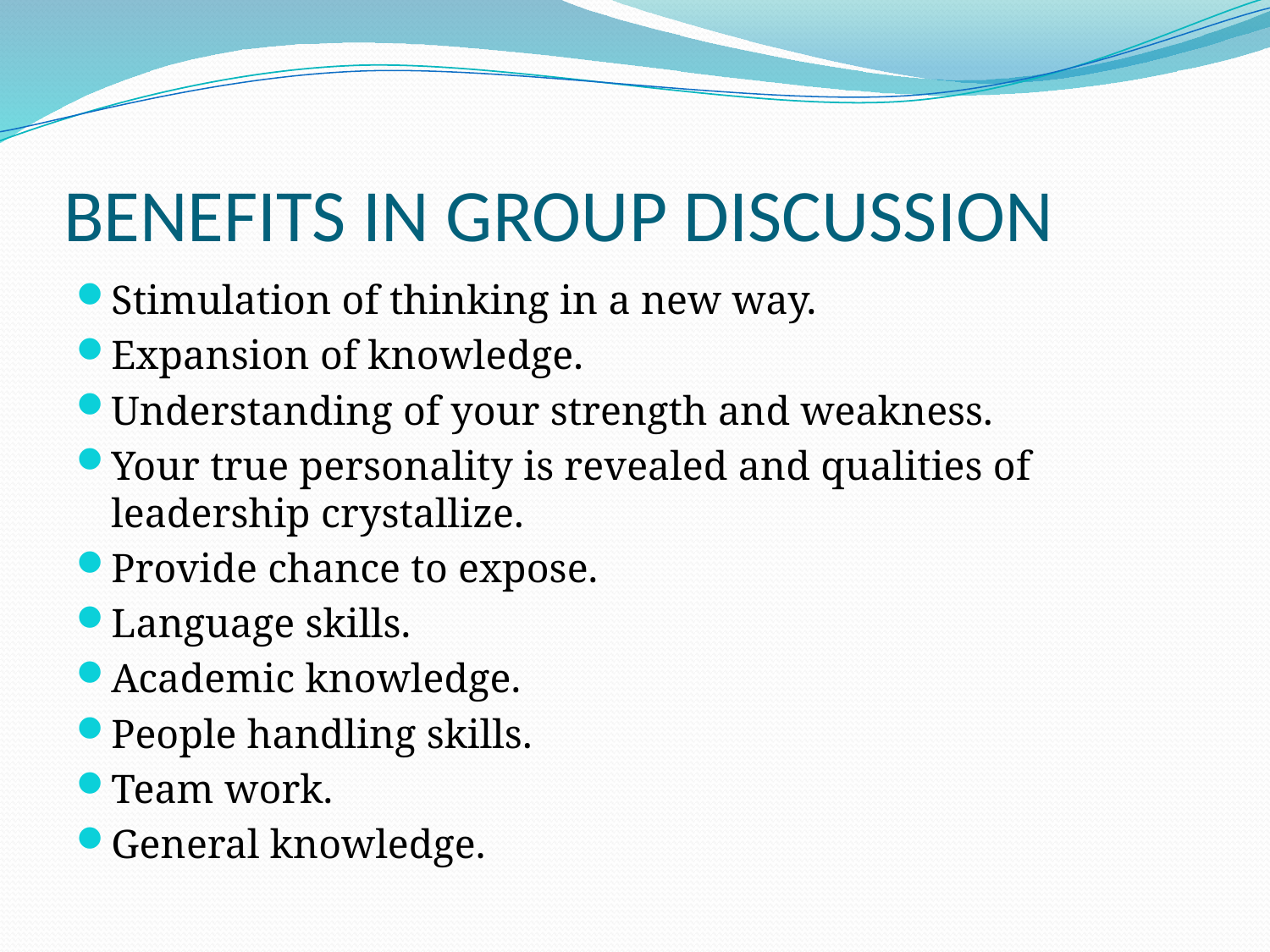

# BENEFITS IN GROUP DISCUSSION
Stimulation of thinking in a new way.
Expansion of knowledge.
Understanding of your strength and weakness.
Your true personality is revealed and qualities of leadership crystallize.
Provide chance to expose.
Language skills.
Academic knowledge.
People handling skills.
Team work.
General knowledge.